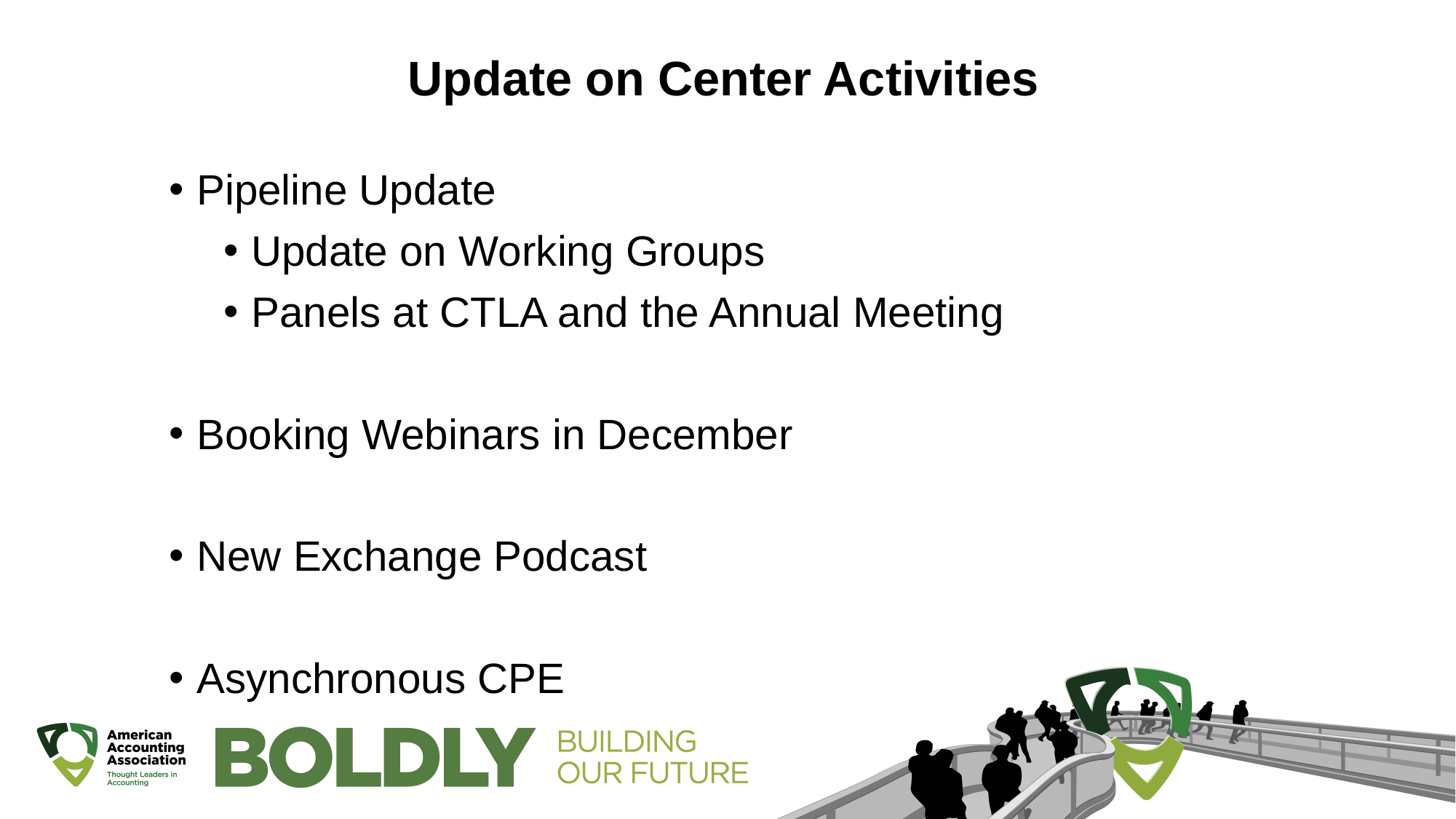

# Update on Center Activities
Pipeline Update
Update on Working Groups
Panels at CTLA and the Annual Meeting

Booking Webinars in December

New Exchange Podcast

Asynchronous CPE